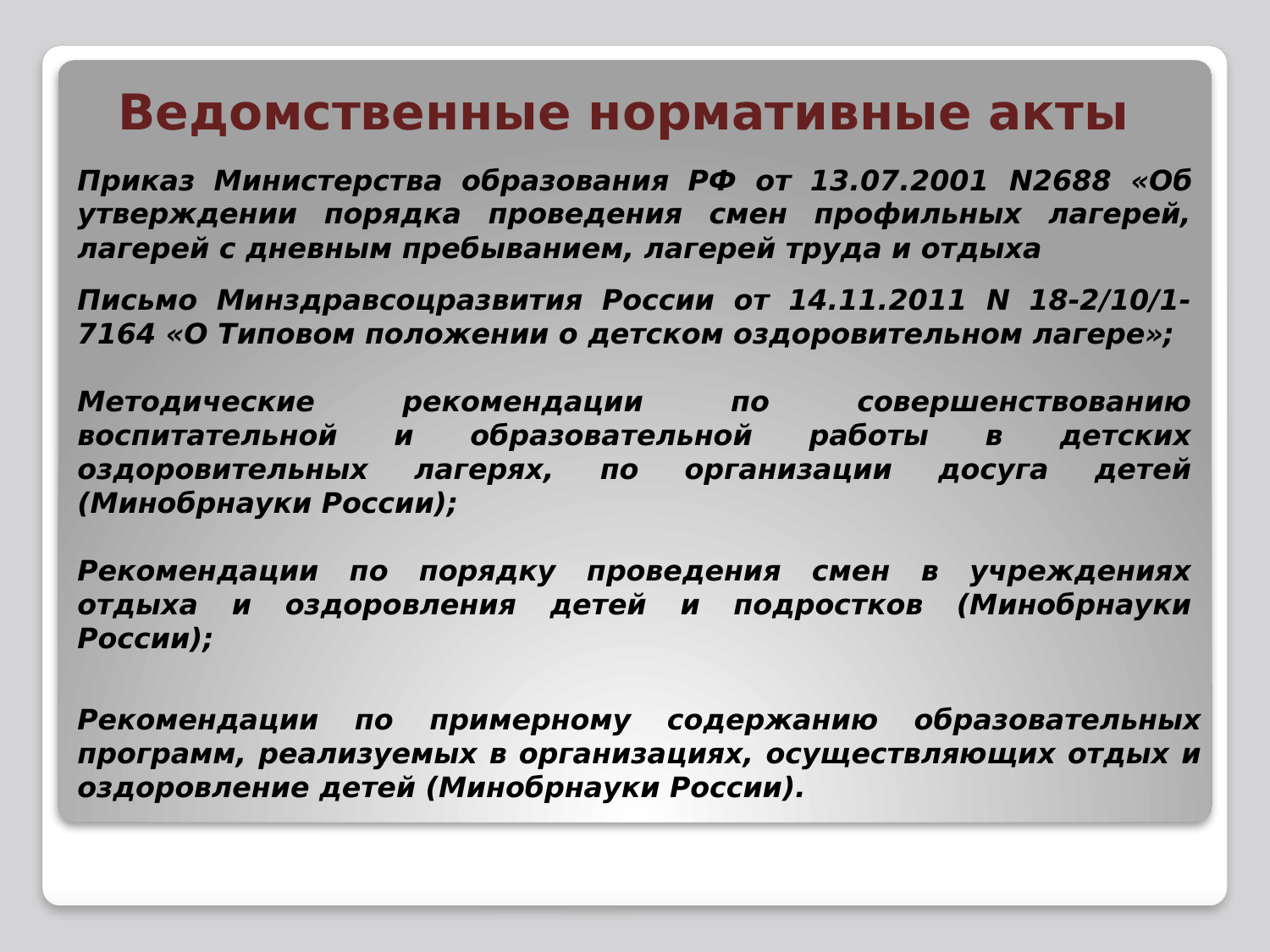

# Ведомственные нормативные акты
Приказ Министерства образования РФ от 13.07.2001 N2688 «Об утверждении порядка проведения смен профильных лагерей, лагерей с дневным пребыванием, лагерей труда и отдыха
Письмо Минздравсоцразвития России от 14.11.2011 N 18-2/10/1-7164 «О Типовом положении о детском оздоровительном лагере»;

Методические рекомендации по совершенствованию воспитательной и образовательной работы в детских оздоровительных лагерях, по организации досуга детей (Минобрнауки России);

Рекомендации по порядку проведения смен в учреждениях отдыха и оздоровления детей и подростков (Минобрнауки России);

Рекомендации по примерному содержанию образовательных программ, реализуемых в организациях, осуществляющих отдых и оздоровление детей (Минобрнауки России).